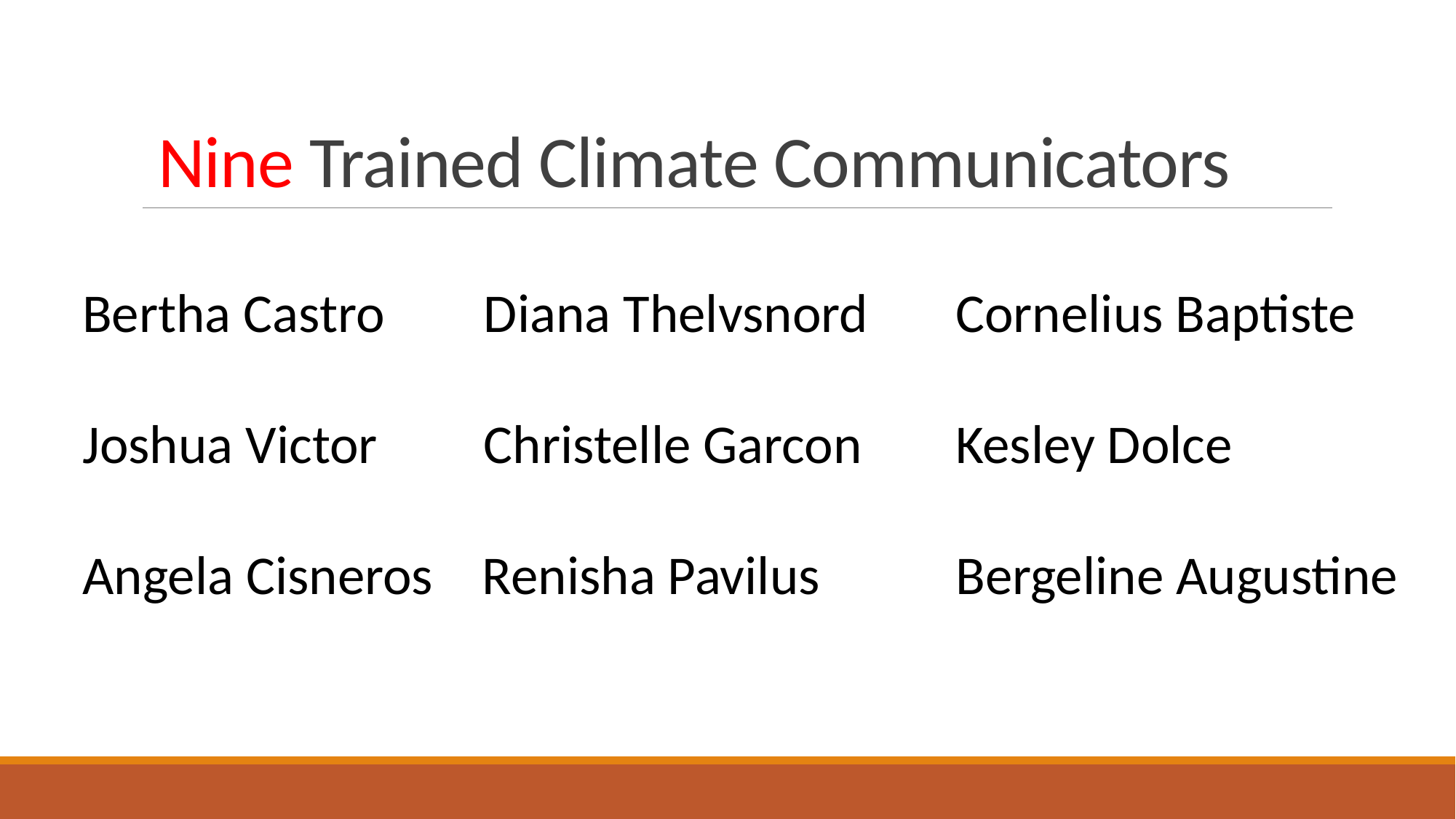

# Nine Trained Climate Communicators
Bertha Castro	      Diana Thelvsnord	Cornelius Baptiste
Joshua Victor	      Christelle Garcon	Kesley Dolce

Angela Cisneros    Renisha Pavilus           Bergeline Augustine